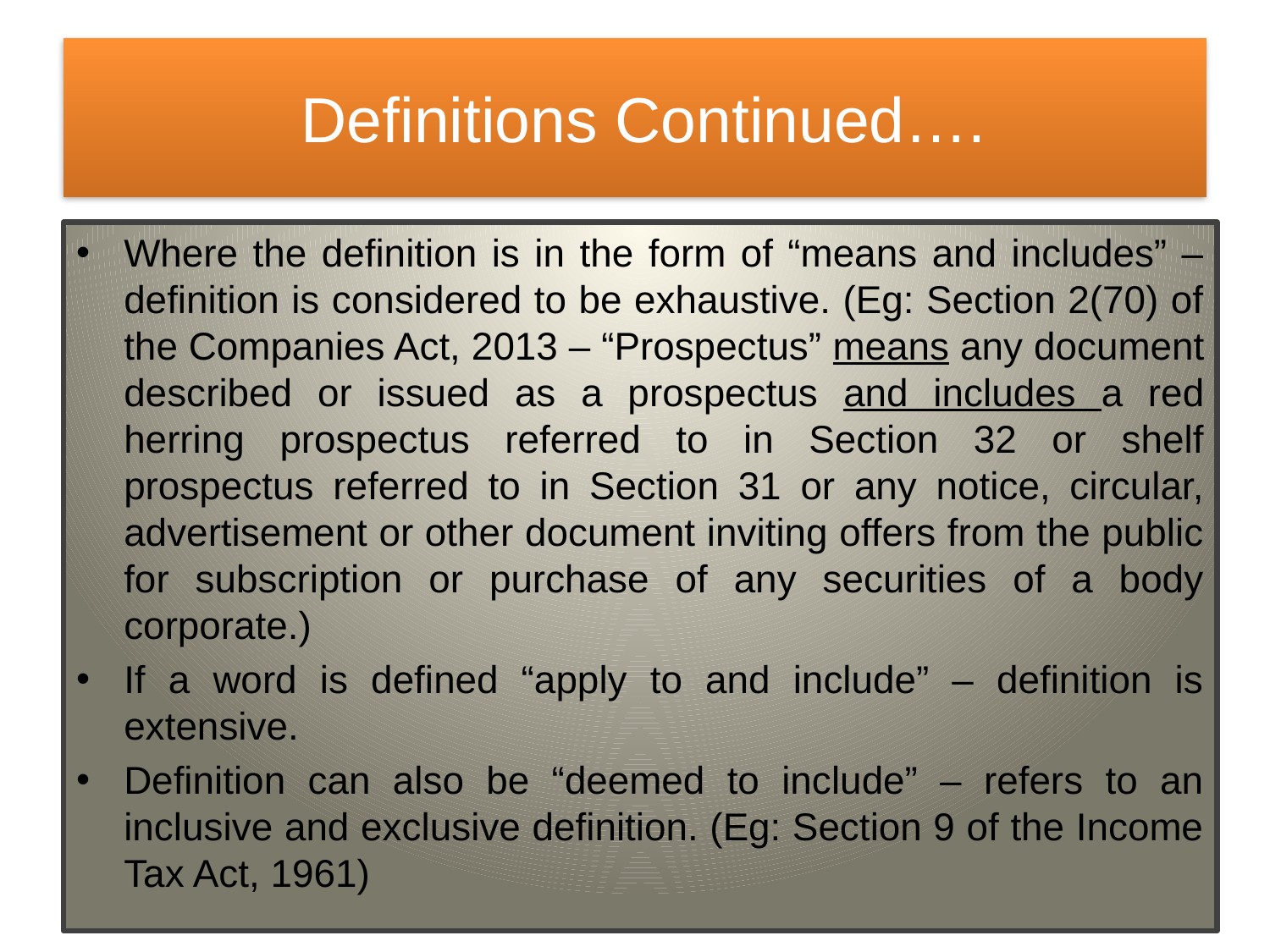

# Definitions Continued….
Where the definition is in the form of “means and includes” – definition is considered to be exhaustive. (Eg: Section 2(70) of the Companies Act, 2013 – “Prospectus” means any document described or issued as a prospectus and includes a red herring prospectus referred to in Section 32 or shelf prospectus referred to in Section 31 or any notice, circular, advertisement or other document inviting offers from the public for subscription or purchase of any securities of a body corporate.)
If a word is defined “apply to and include” – definition is extensive.
Definition can also be “deemed to include” – refers to an inclusive and exclusive definition. (Eg: Section 9 of the Income Tax Act, 1961)